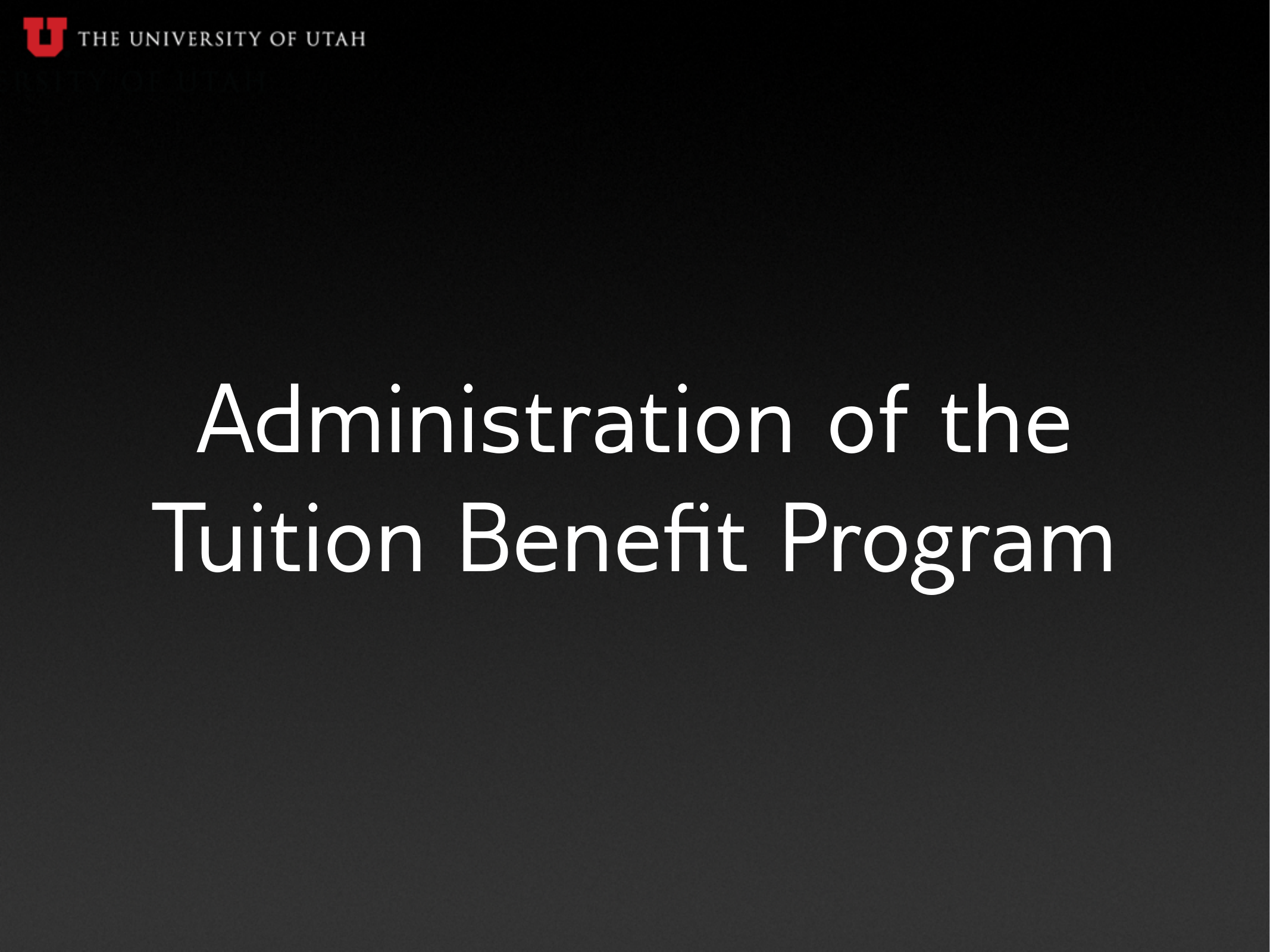

# Administration of the Tuition Benefit Program